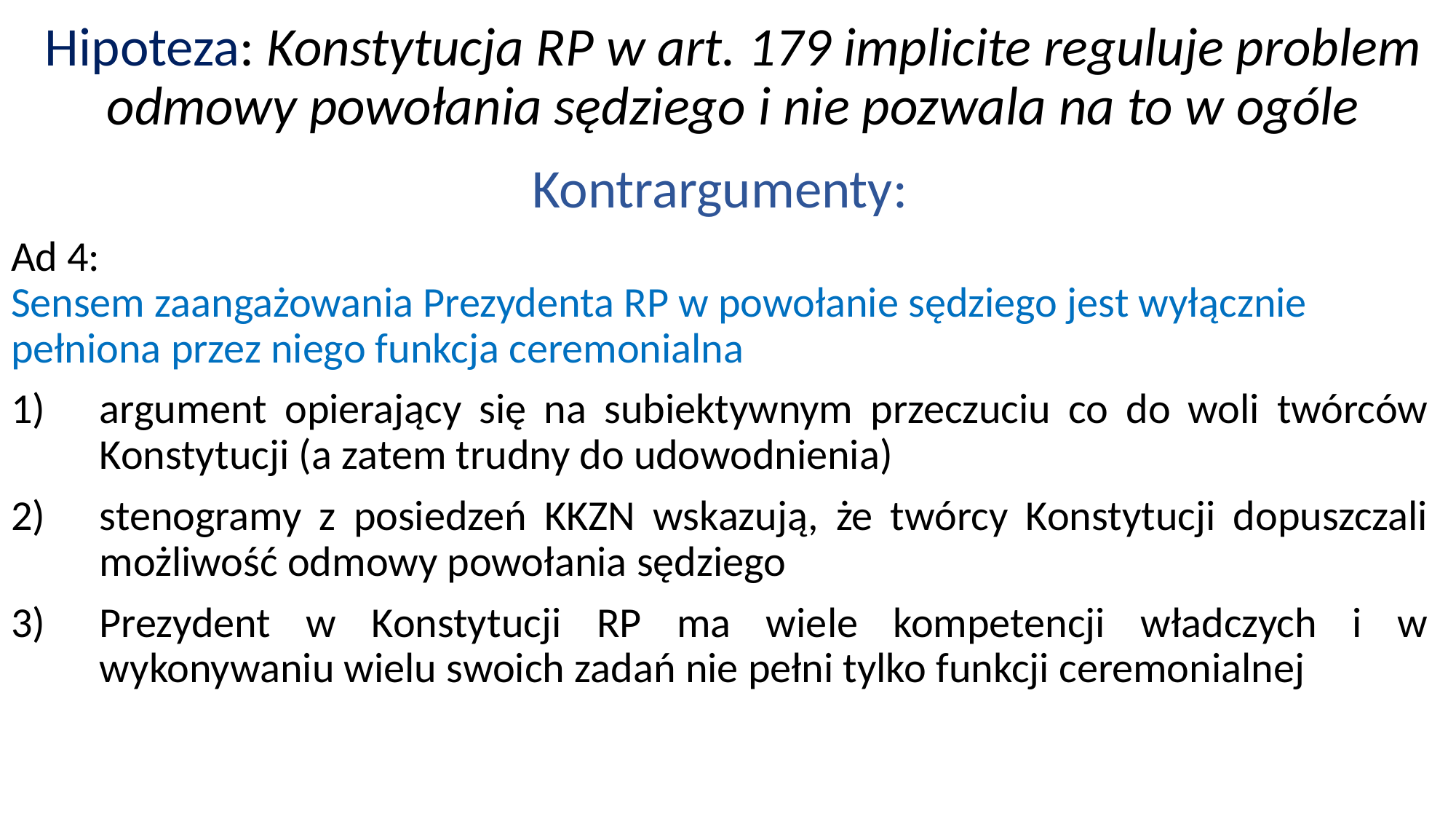

# Hipoteza: Konstytucja RP w art. 179 implicite reguluje problem odmowy powołania sędziego i nie pozwala na to w ogóle
Kontrargumenty:
Ad 4:
Sensem zaangażowania Prezydenta RP w powołanie sędziego jest wyłącznie pełniona przez niego funkcja ceremonialna
argument opierający się na subiektywnym przeczuciu co do woli twórców Konstytucji (a zatem trudny do udowodnienia)
stenogramy z posiedzeń KKZN wskazują, że twórcy Konstytucji dopuszczali możliwość odmowy powołania sędziego
Prezydent w Konstytucji RP ma wiele kompetencji władczych i w wykonywaniu wielu swoich zadań nie pełni tylko funkcji ceremonialnej